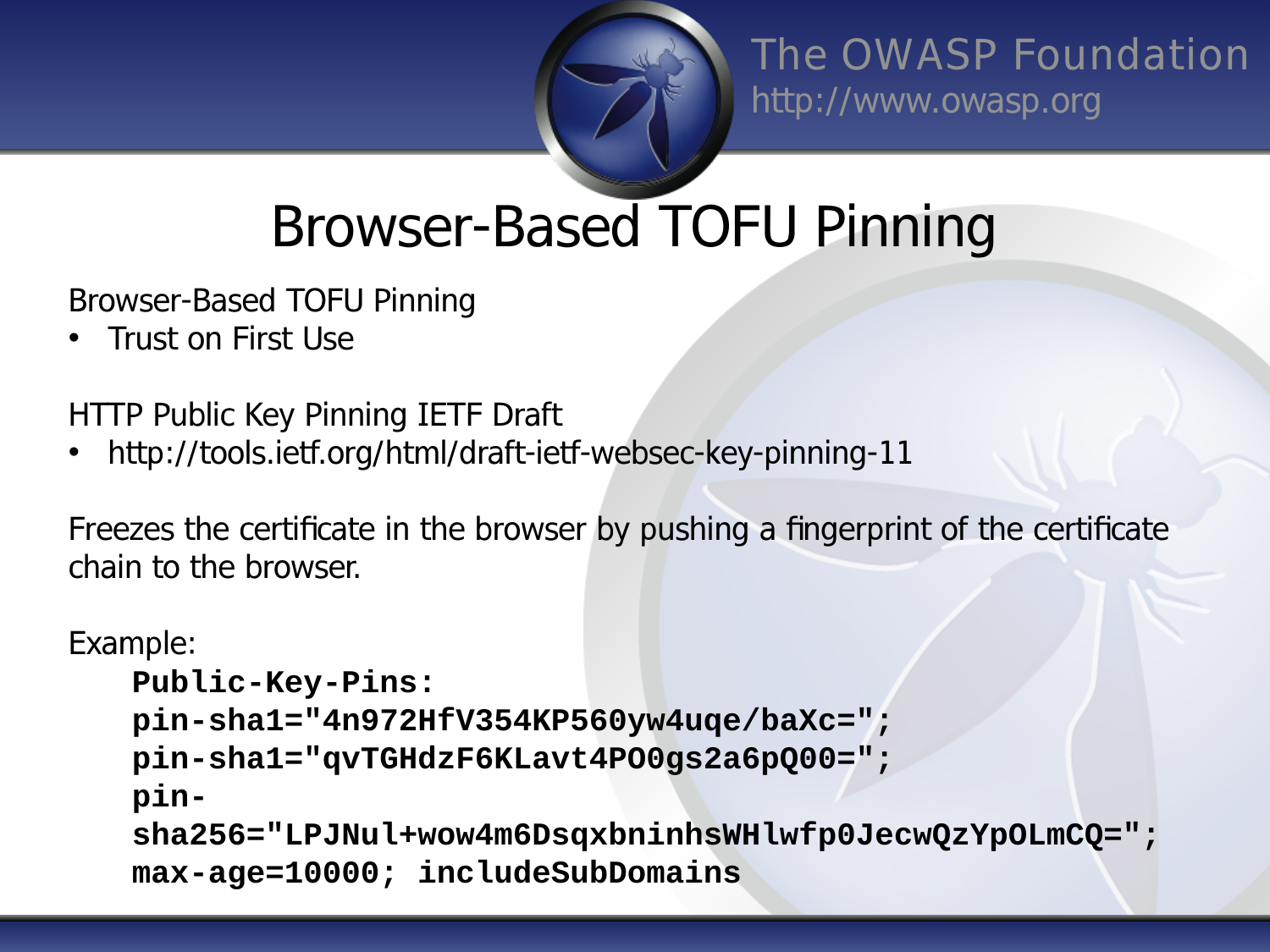

# Browser-Based TOFU Pinning
Browser-Based TOFU Pinning
Trust on First Use

HTTP Public Key Pinning IETF Draft
http://tools.ietf.org/html/draft-ietf-websec-key-pinning-11

Freezes the certificate in the browser by pushing a fingerprint of the certificate chain to the browser.

Example:
Public-Key-Pins: pin-sha1="4n972HfV354KP560yw4uqe/baXc=";
pin-sha1="qvTGHdzF6KLavt4PO0gs2a6pQ00=";
pin-sha256="LPJNul+wow4m6DsqxbninhsWHlwfp0JecwQzYpOLmCQ=";
max-age=10000; includeSubDomains